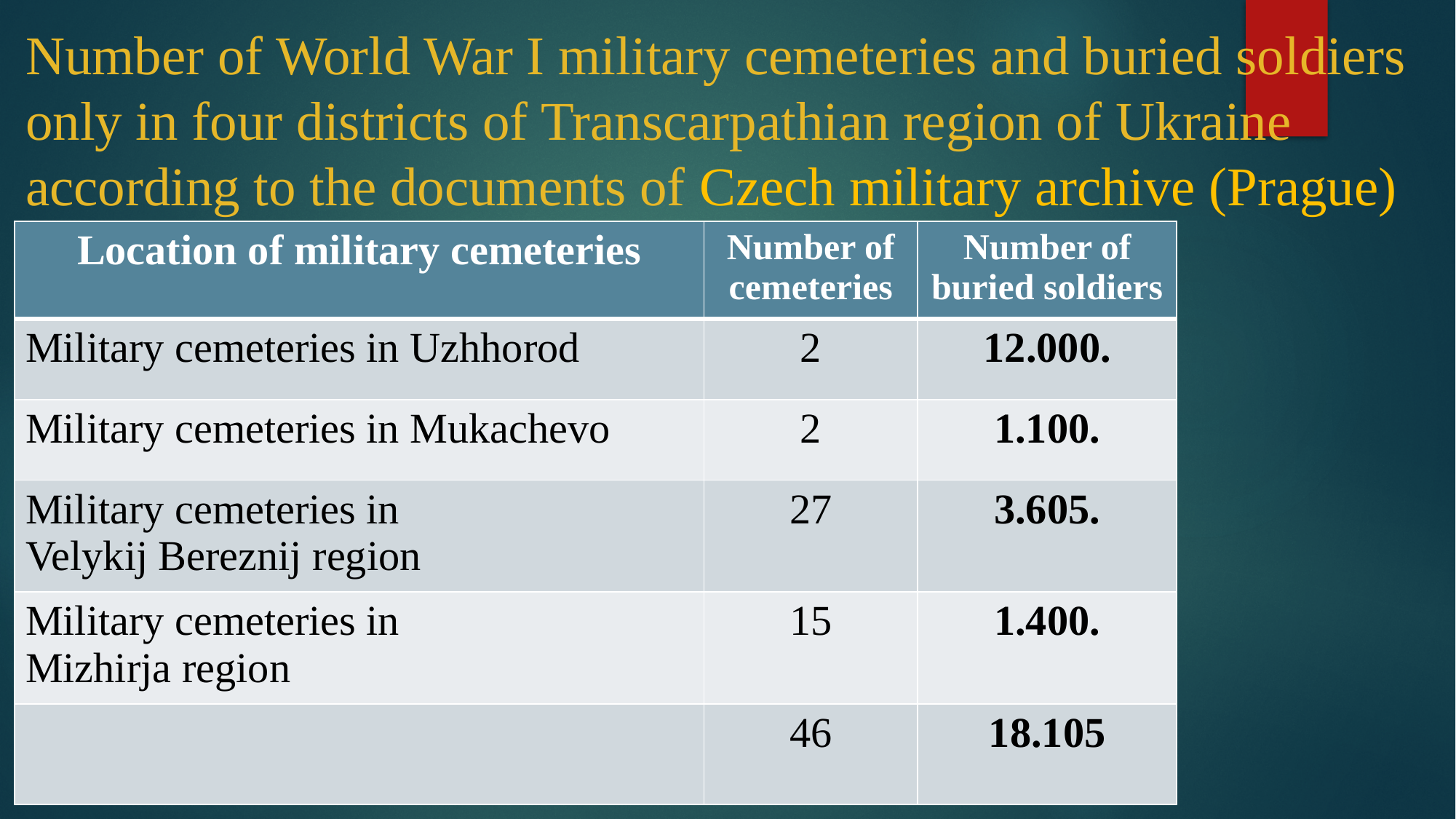

# Number of World War I military cemeteries and buried soldiers only in four districts of Transcarpathian region of Ukraine according to the documents of Czech military archive (Prague)
| Location of military cemeteries | Number of cemeteries | Number of buried soldiers |
| --- | --- | --- |
| Military cemeteries in Uzhhorod | 2 | 12.000. |
| Military cemeteries in Mukachevo | 2 | 1.100. |
| Military cemeteries in Velykij Bereznij region | 27 | 3.605. |
| Military cemeteries in Mizhirja region | 15 | 1.400. |
|  | 46 | 18.105 |